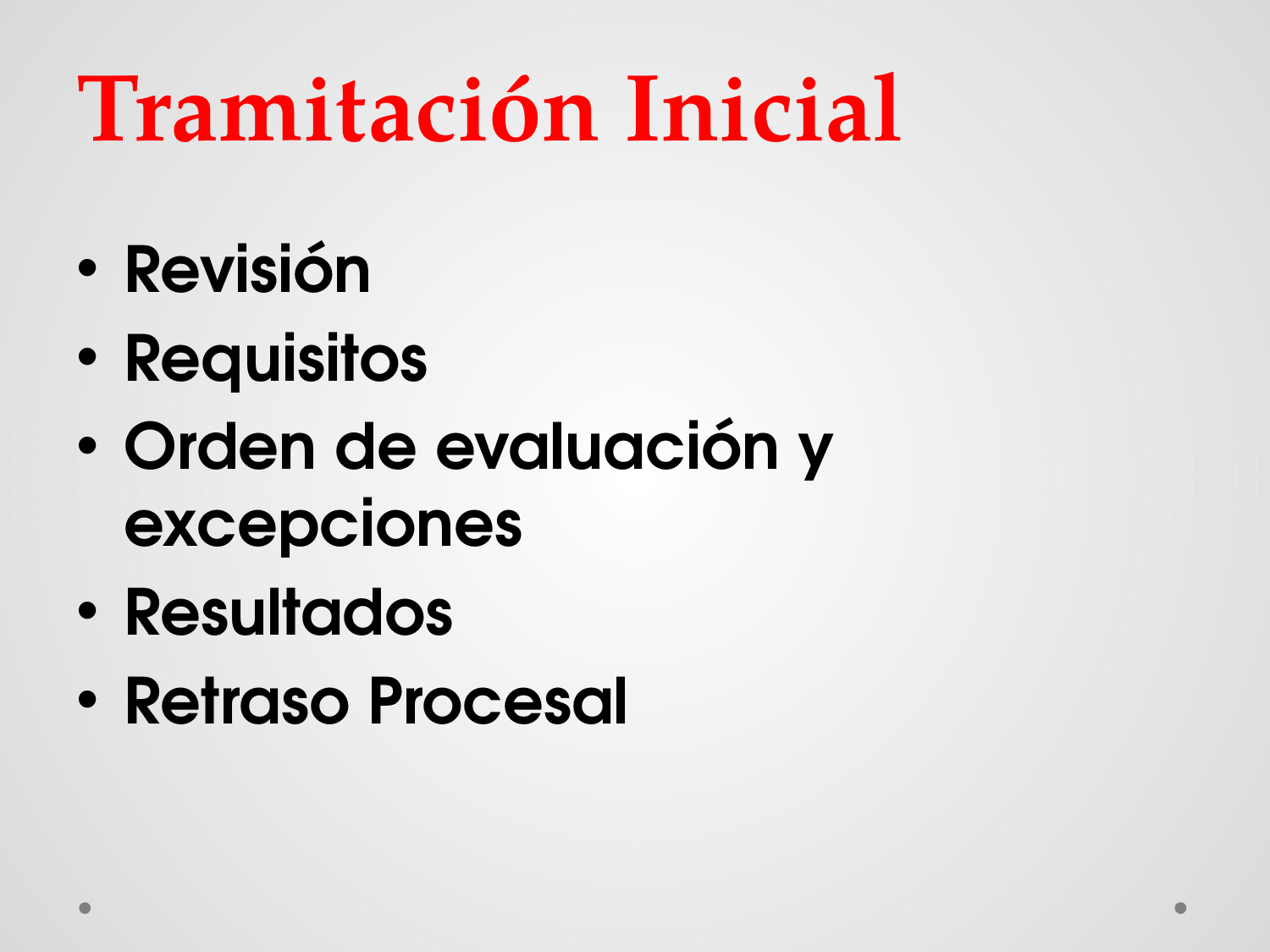

# Tramitación Inicial
Revisión
Requisitos
Orden de evaluación y excepciones
Resultados
Retraso Procesal